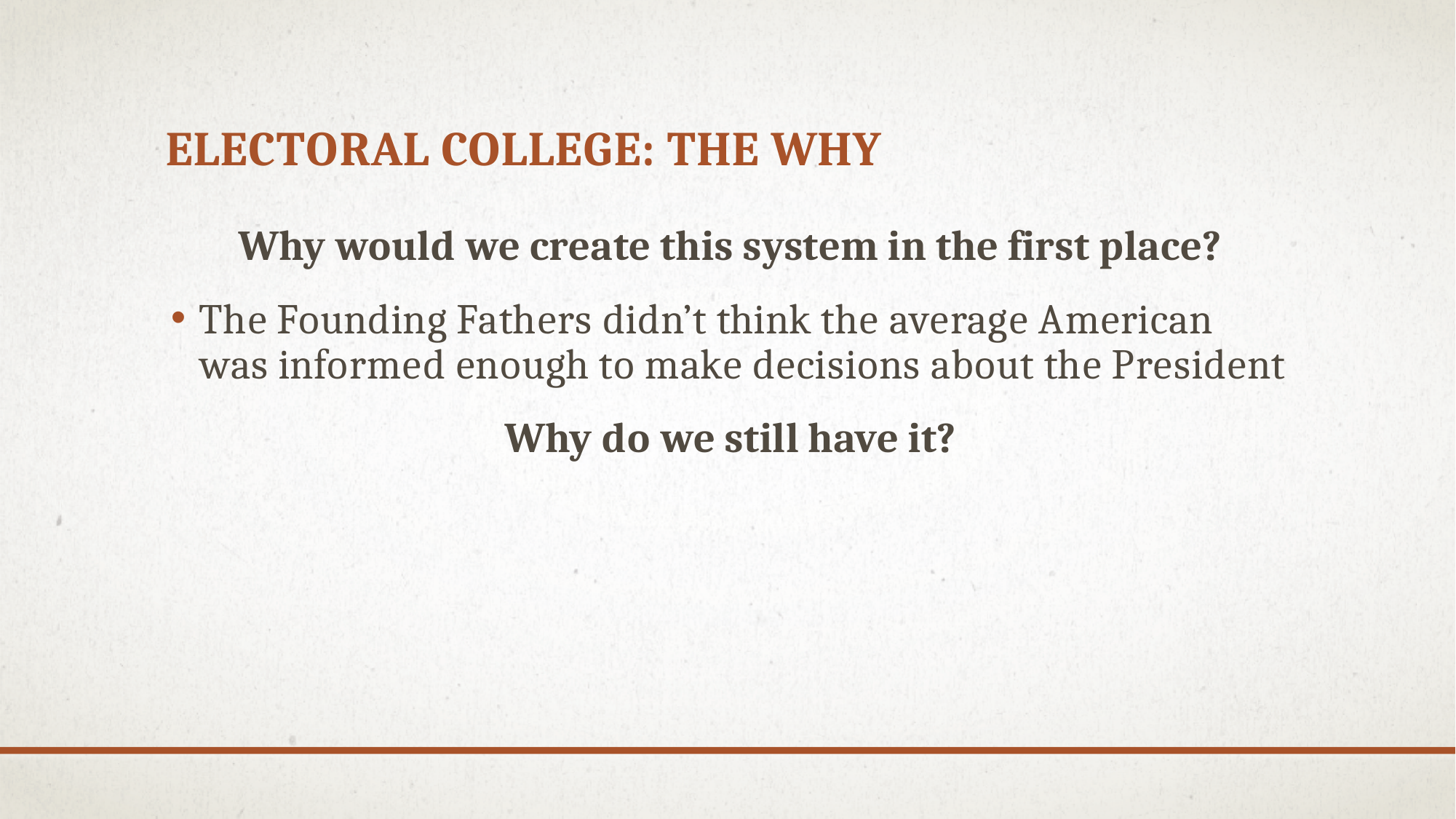

# Electoral College: The why
Why would we create this system in the first place?
The Founding Fathers didn’t think the average American was informed enough to make decisions about the President
Why do we still have it?